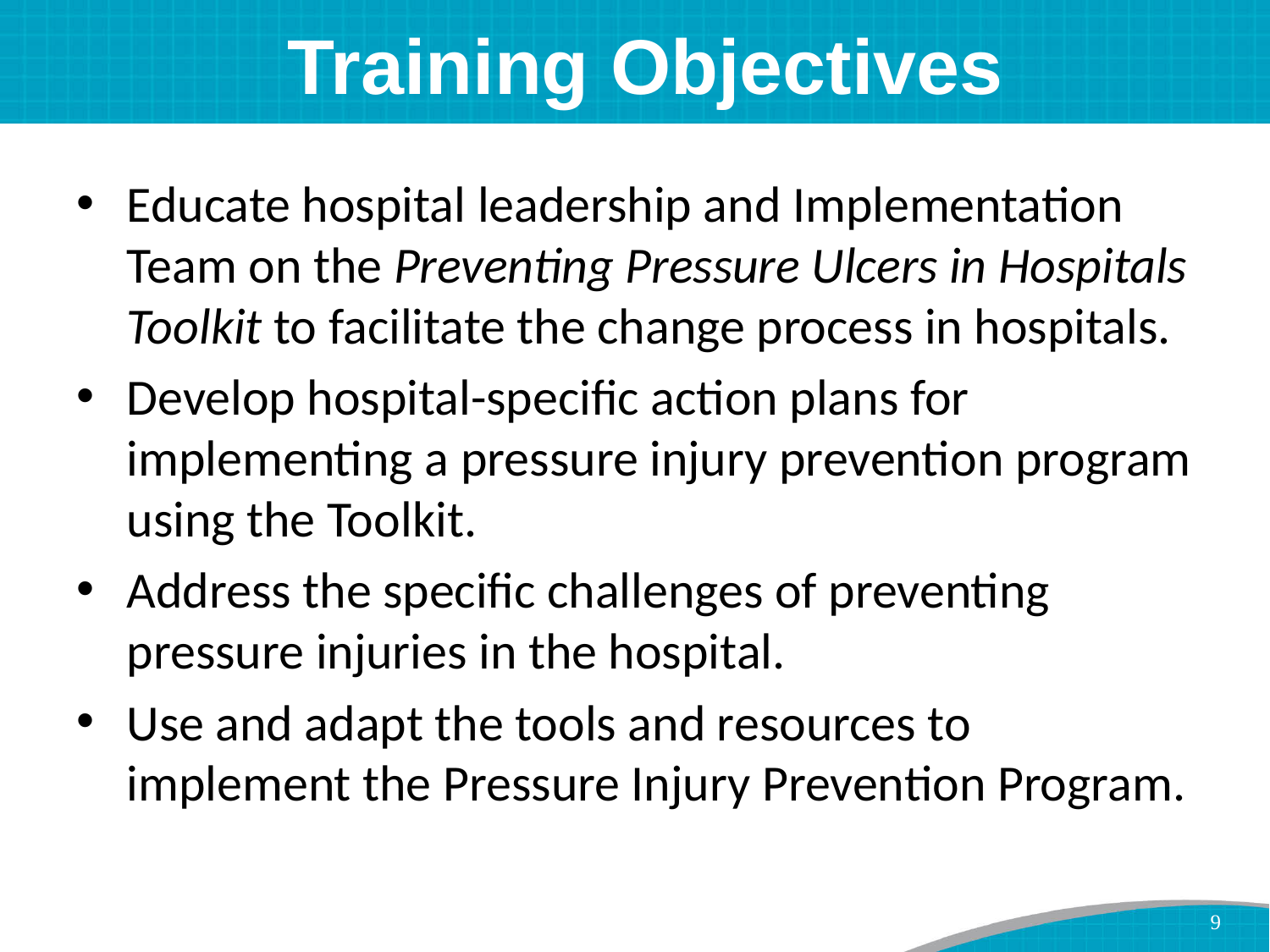

# Training Objectives
Educate hospital leadership and Implementation Team on the Preventing Pressure Ulcers in Hospitals Toolkit to facilitate the change process in hospitals.
Develop hospital-specific action plans for implementing a pressure injury prevention program using the Toolkit.
Address the specific challenges of preventing pressure injuries in the hospital.
Use and adapt the tools and resources to implement the Pressure Injury Prevention Program.
9